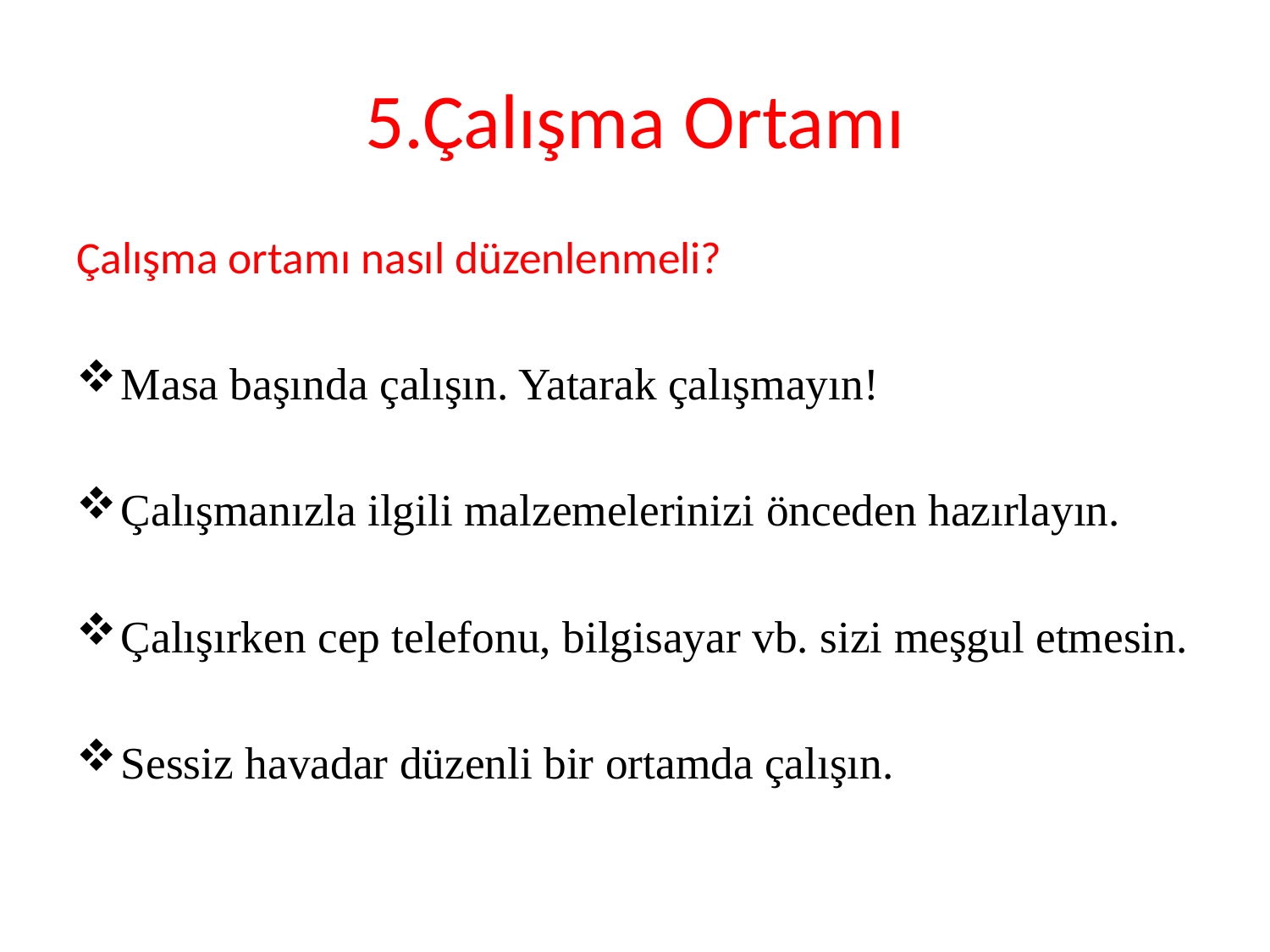

# 5.Çalışma Ortamı
Çalışma ortamı nasıl düzenlenmeli?

Masa başında çalışın. Yatarak çalışmayın!

Çalışmanızla ilgili malzemelerinizi önceden hazırlayın.

Çalışırken cep telefonu, bilgisayar vb. sizi meşgul etmesin.

Sessiz havadar düzenli bir ortamda çalışın.